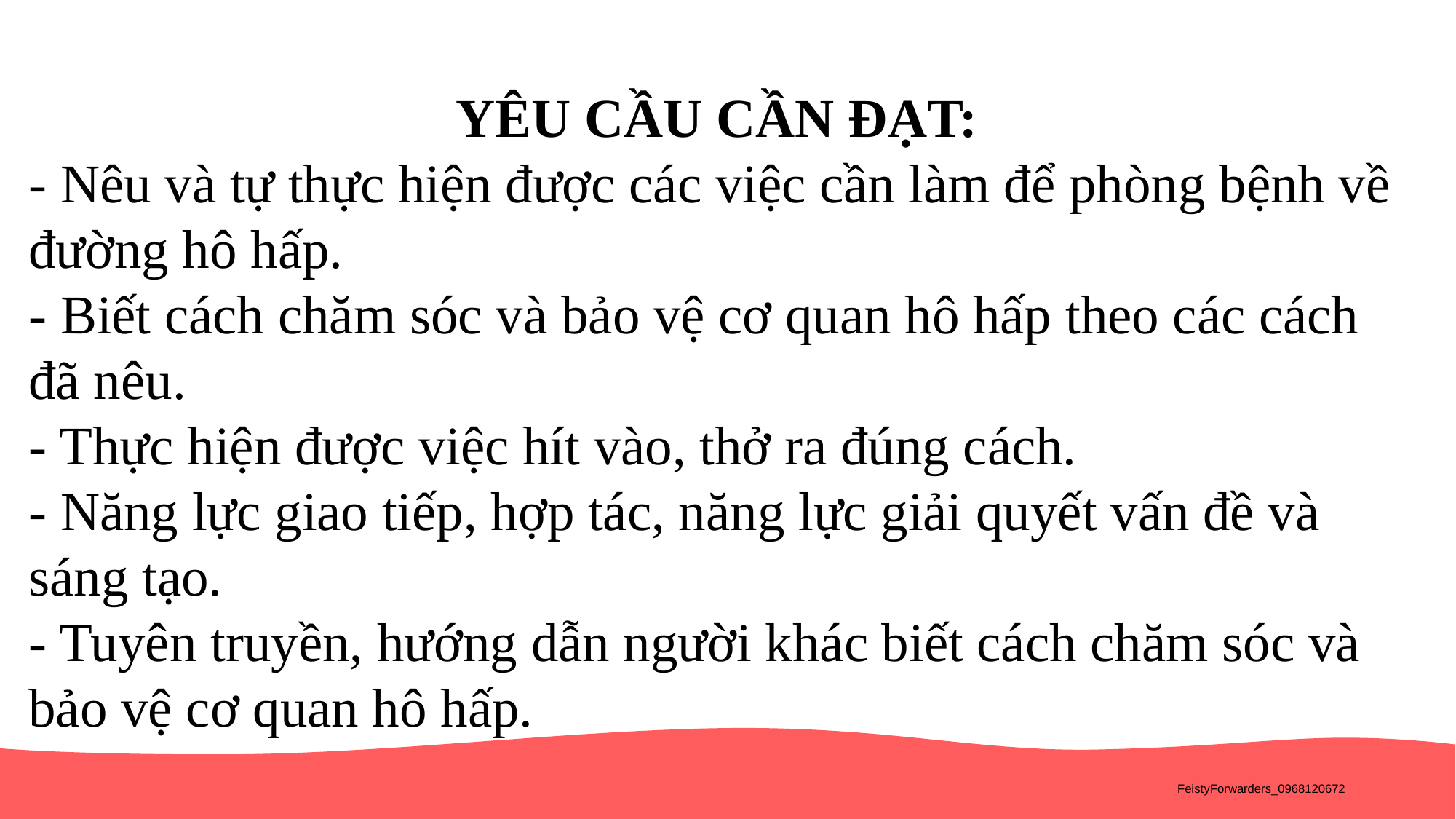

YÊU CẦU CẦN ĐẠT:
- Nêu và tự thực hiện được các việc cần làm để phòng bệnh về đường hô hấp.
- Biết cách chăm sóc và bảo vệ cơ quan hô hấp theo các cách đã nêu.
- Thực hiện được việc hít vào, thở ra đúng cách.
- Năng lực giao tiếp, hợp tác, năng lực giải quyết vấn đề và sáng tạo.
- Tuyên truyền, hướng dẫn người khác biết cách chăm sóc và bảo vệ cơ quan hô hấp.